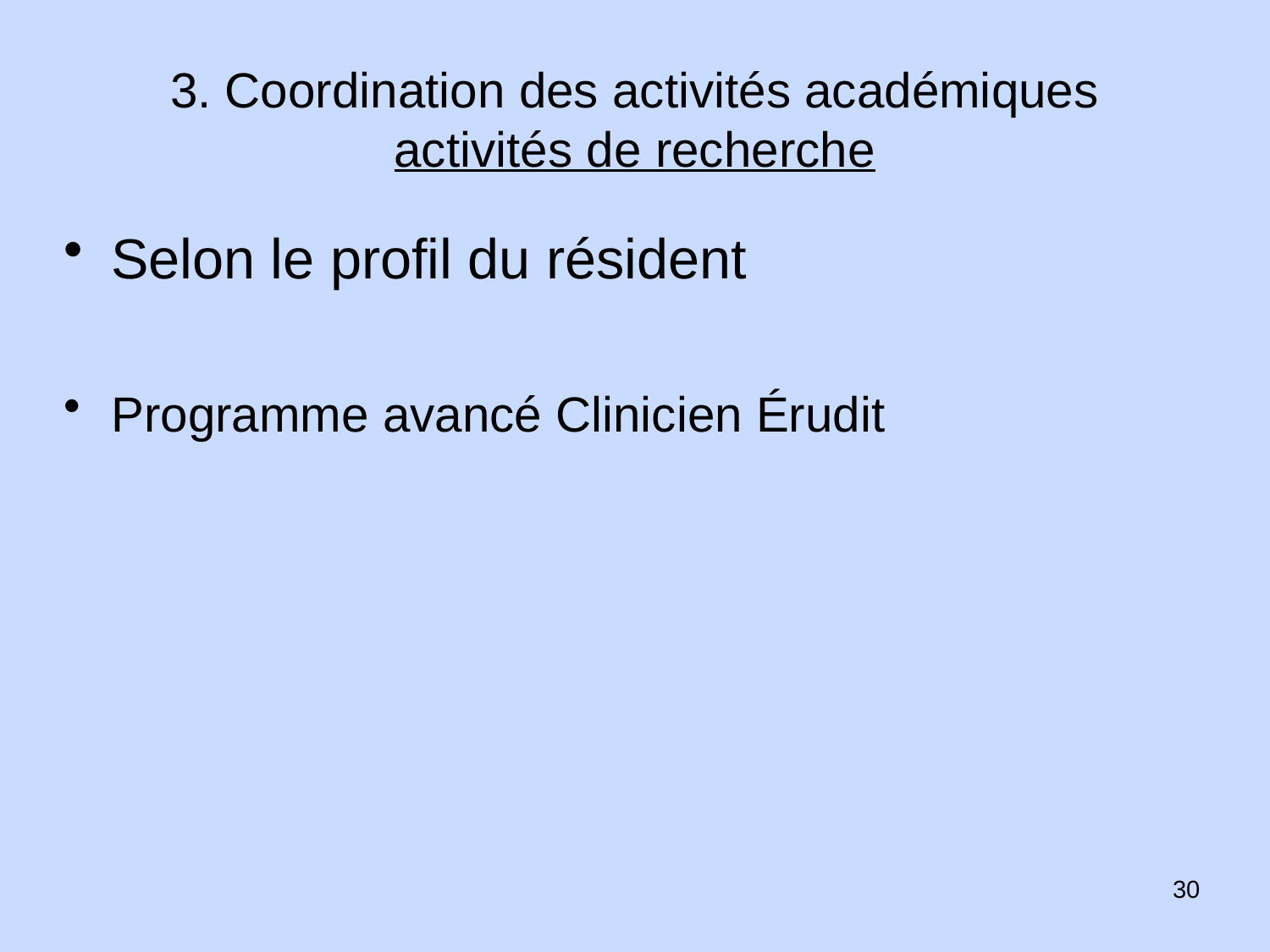

3. Coordination des activités académiques
activités de recherche
Selon le profil du résident

Programme avancé Clinicien Érudit
30